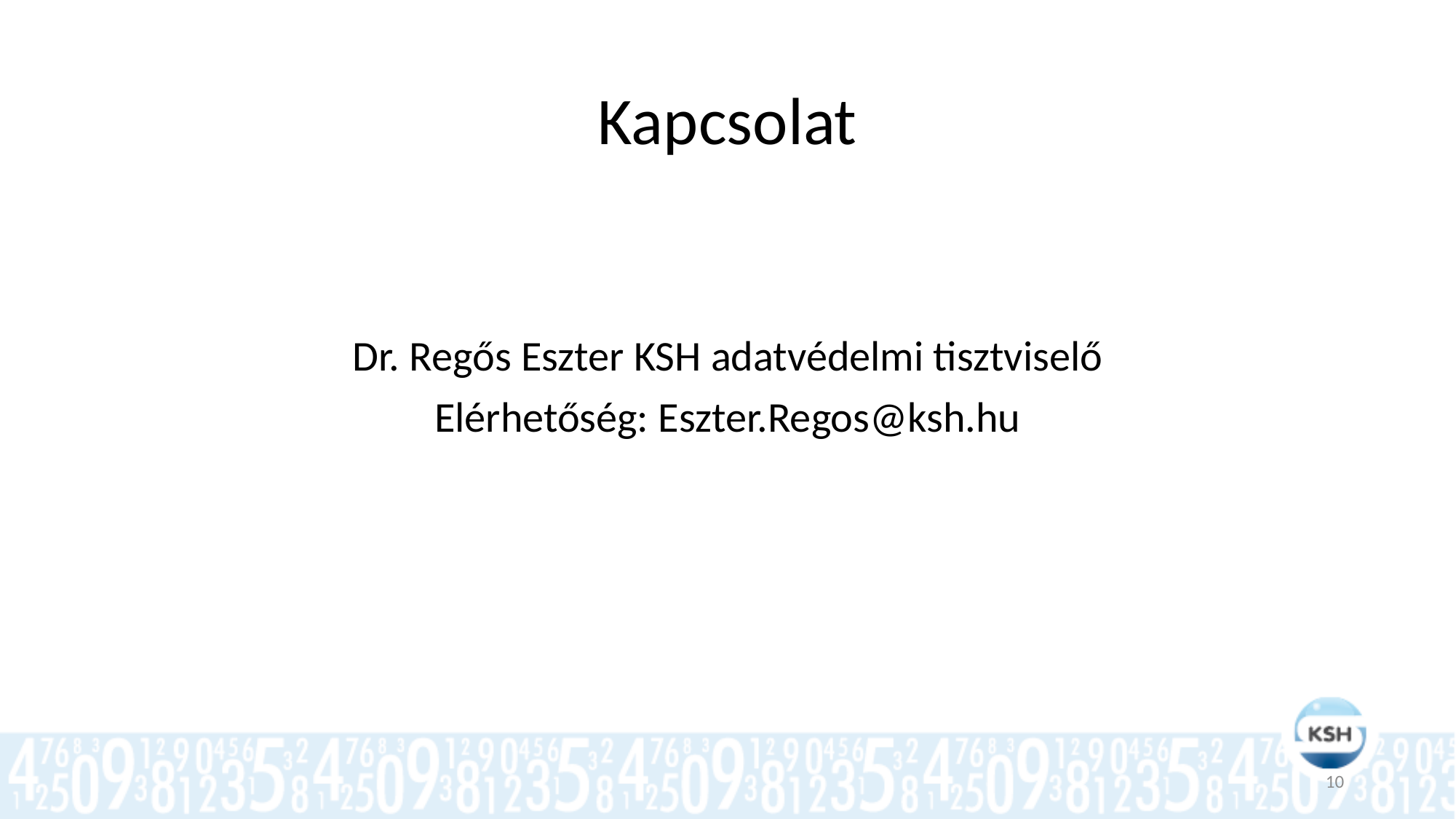

# Kapcsolat

Dr. Regős Eszter KSH adatvédelmi tisztviselő
Elérhetőség: Eszter.Regos@ksh.hu
10